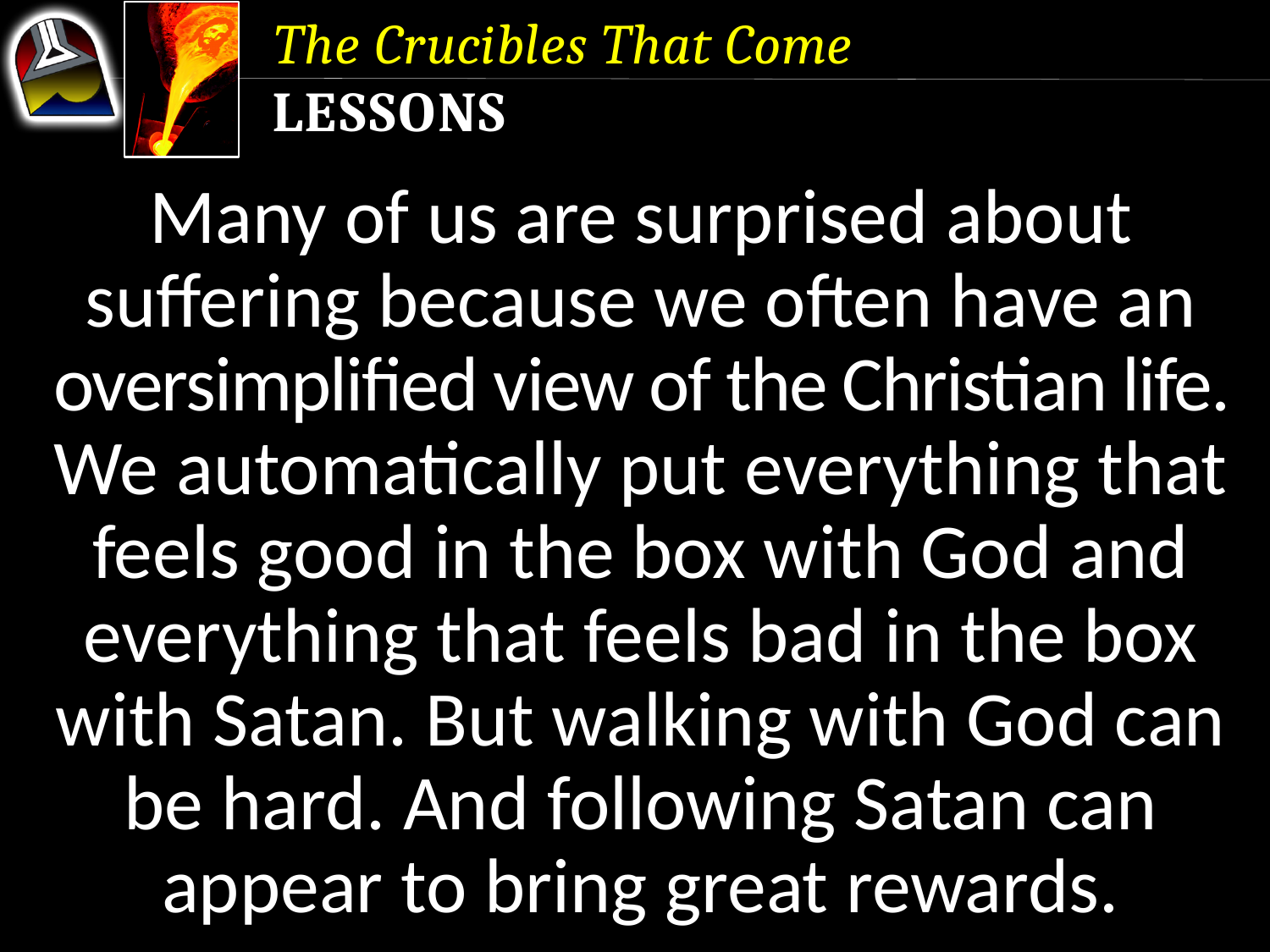

The Crucibles That Come
Lessons
Many of us are surprised about suffering because we often have an oversimplified view of the Christian life. We automatically put everything that feels good in the box with God and everything that feels bad in the box with Satan. But walking with God can be hard. And following Satan can appear to bring great rewards.